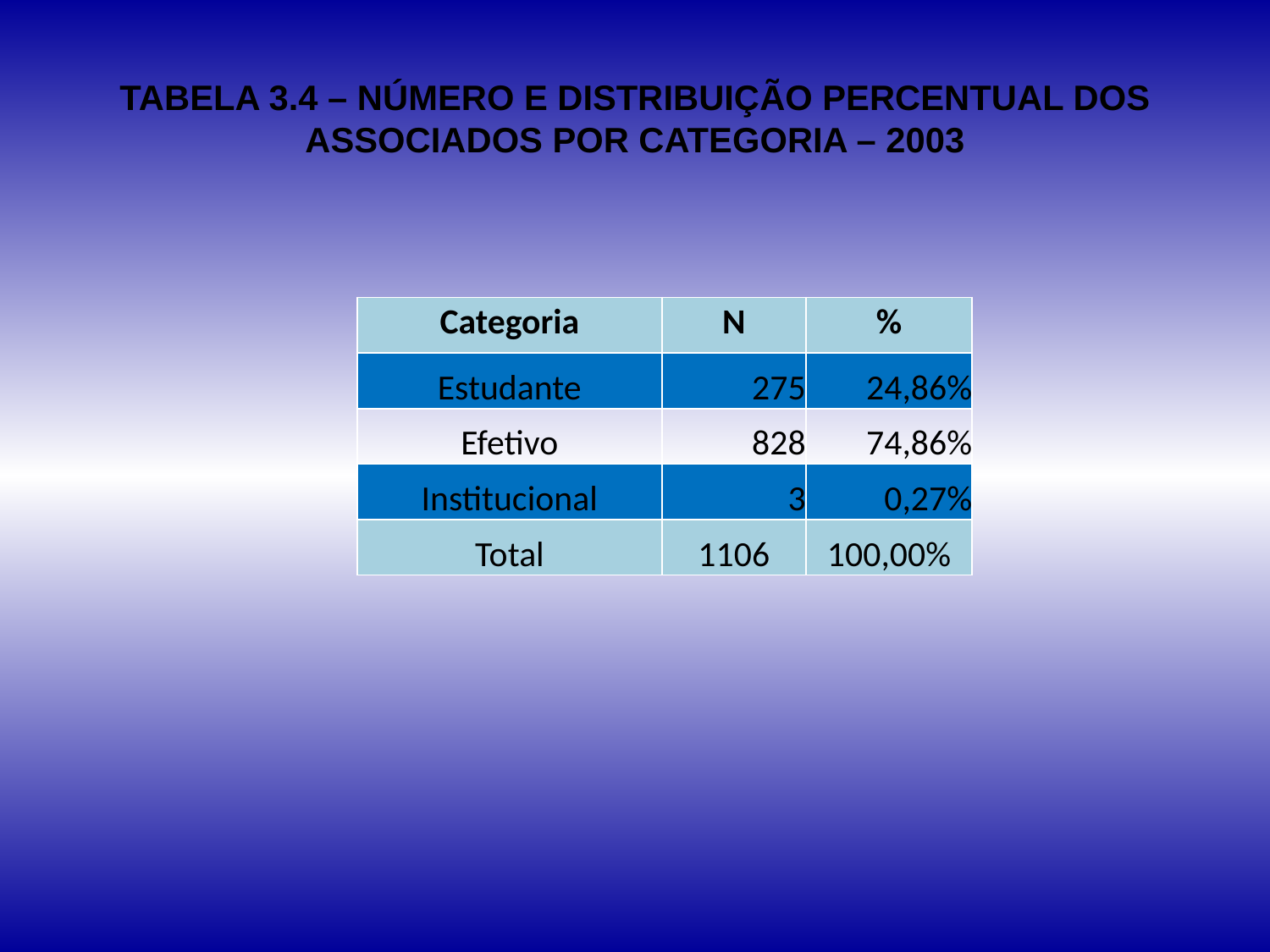

# TABELA 3.4 – NÚMERO E DISTRIBUIÇÃO PERCENTUAL DOS ASSOCIADOS POR CATEGORIA – 2003
| Categoria | N | % |
| --- | --- | --- |
| Estudante | 275 | 24,86% |
| Efetivo | 828 | 74,86% |
| Institucional | 3 | 0,27% |
| Total | 1106 | 100,00% |